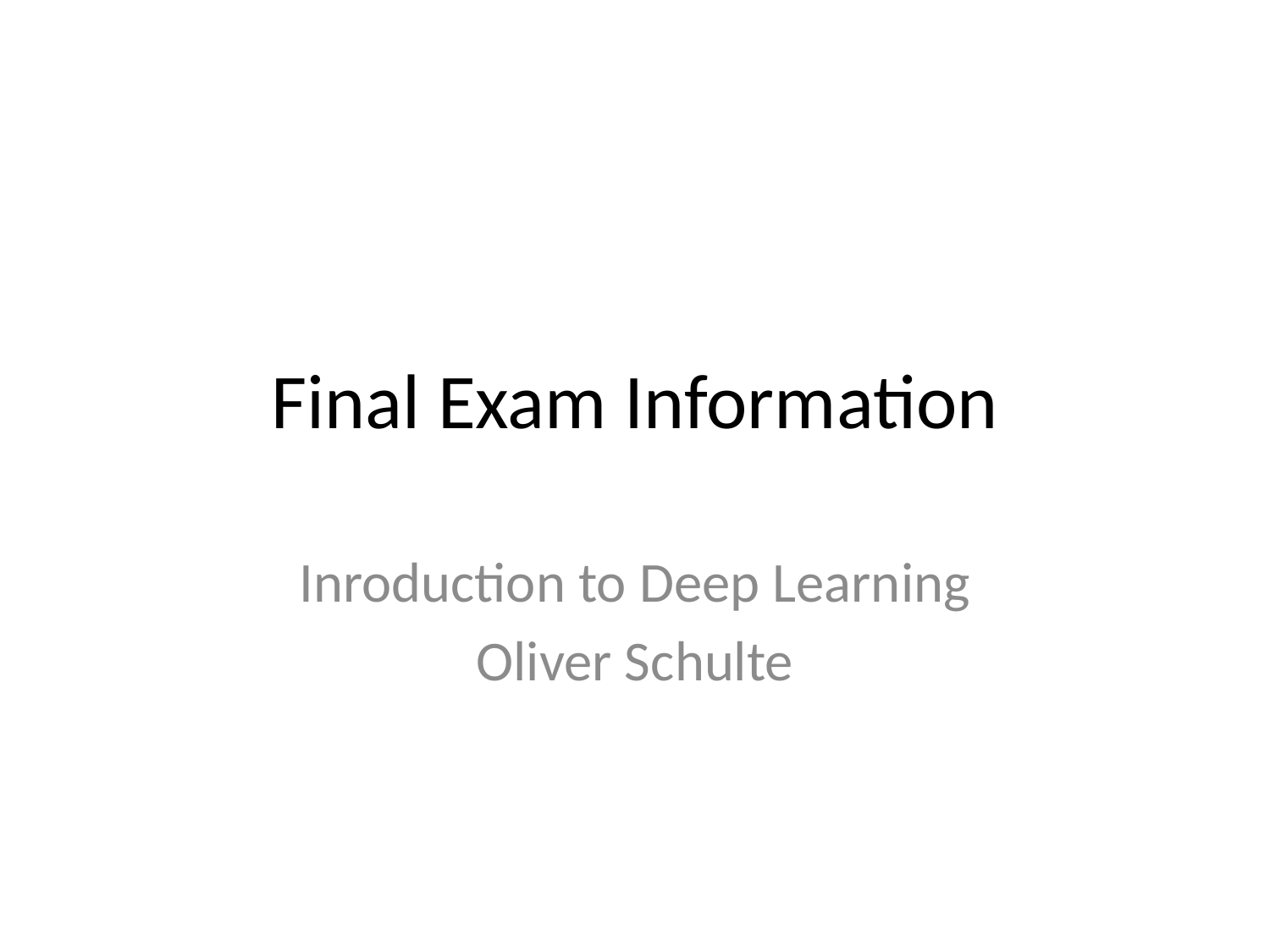

# Final Exam Information
Inroduction to Deep Learning
Oliver Schulte